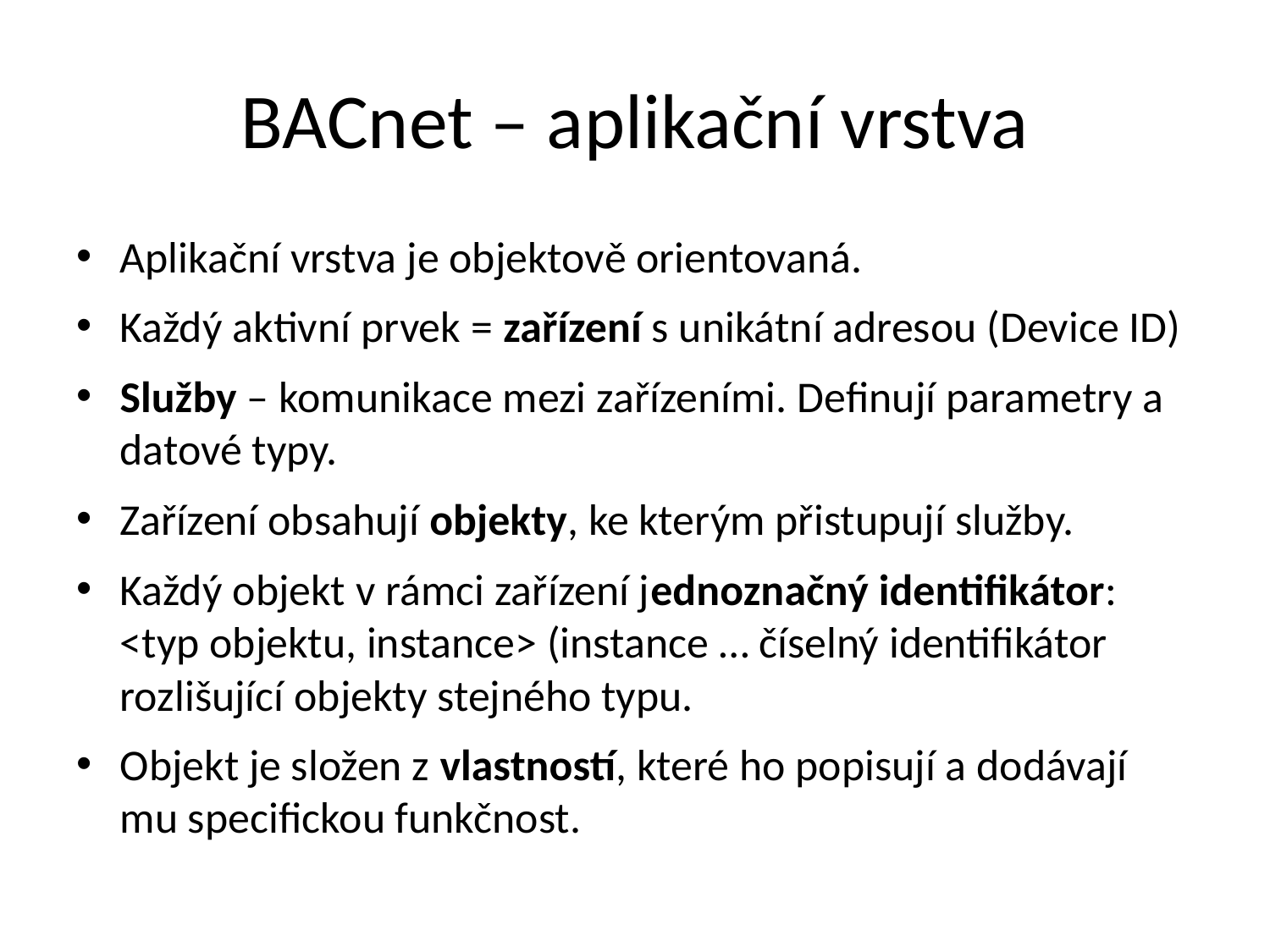

# BACnet – aplikační vrstva
Aplikační vrstva je objektově orientovaná.
Každý aktivní prvek = zařízení s unikátní adresou (Device ID)
Služby – komunikace mezi zařízeními. Definují parametry a datové typy.
Zařízení obsahují objekty, ke kterým přistupují služby.
Každý objekt v rámci zařízení jednoznačný identifikátor: <typ objektu, instance> (instance … číselný identifikátor rozlišující objekty stejného typu.
Objekt je složen z vlastností, které ho popisují a dodávají mu specifickou funkčnost.